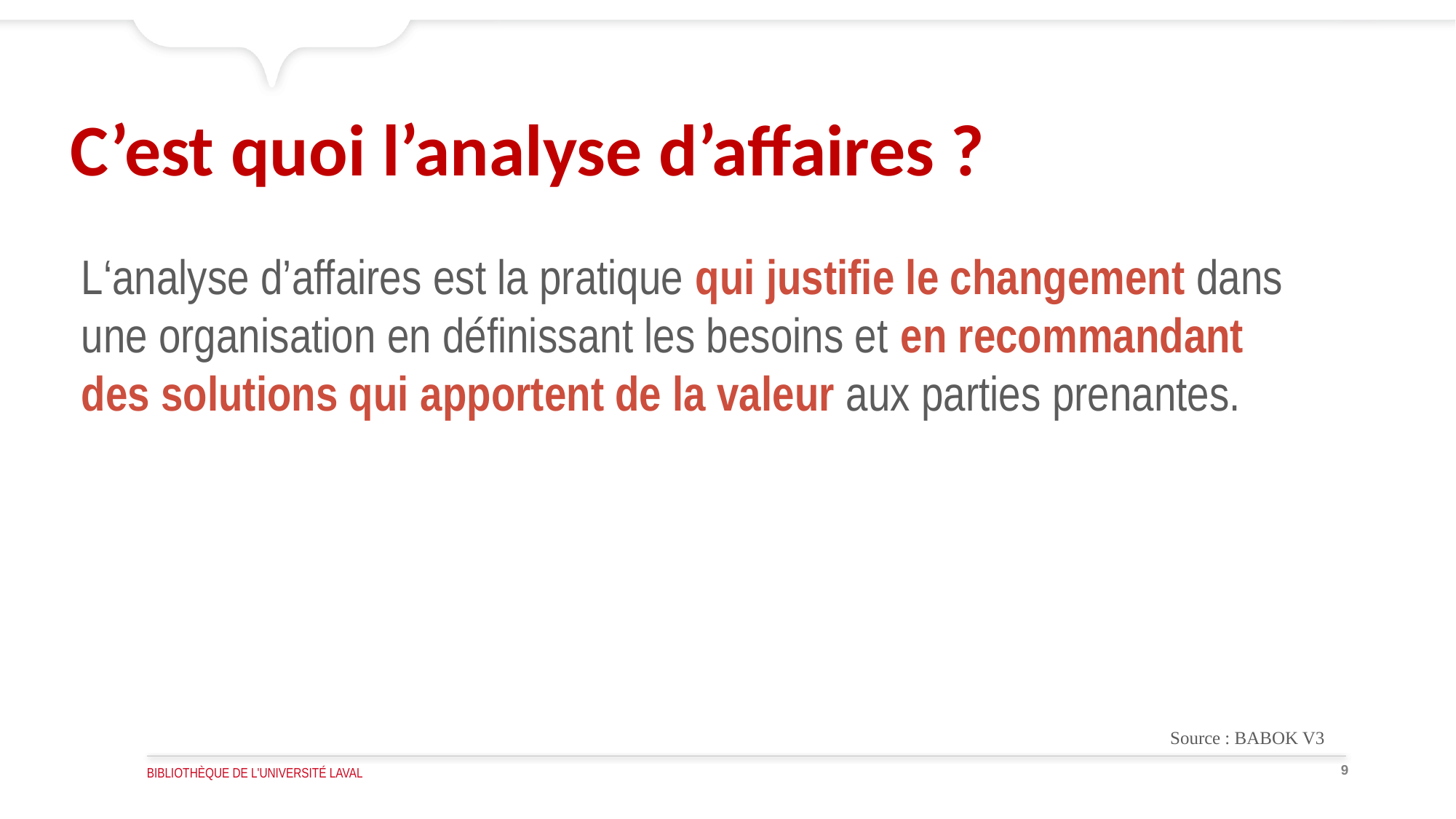

# C’est quoi l’analyse d’affaires ?
L‘analyse d’affaires est la pratique qui justifie le changement dans une organisation en définissant les besoins et en recommandant des solutions qui apportent de la valeur aux parties prenantes.

Source : BABOK V3